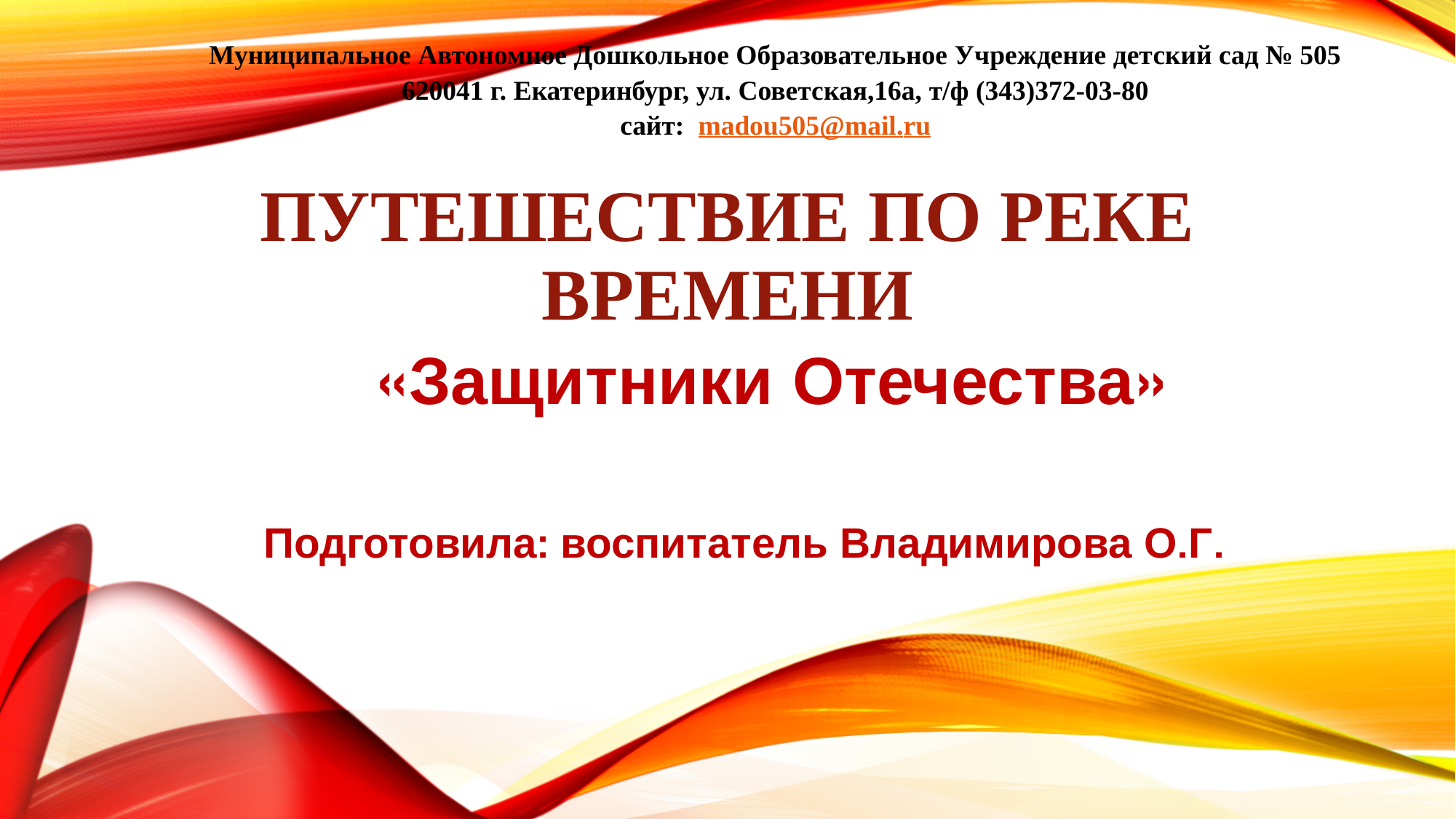

Муниципальное Автономное Дошкольное Образовательное Учреждение детский сад № 505
620041 г. Екатеринбург, ул. Советская,16а, т/ф (343)372-03-80
сайт:  madou505@mail.ru

# Путешествие по реке Времени
«Защитники Отечества»

Подготовила: воспитатель Владимирова О.Г.